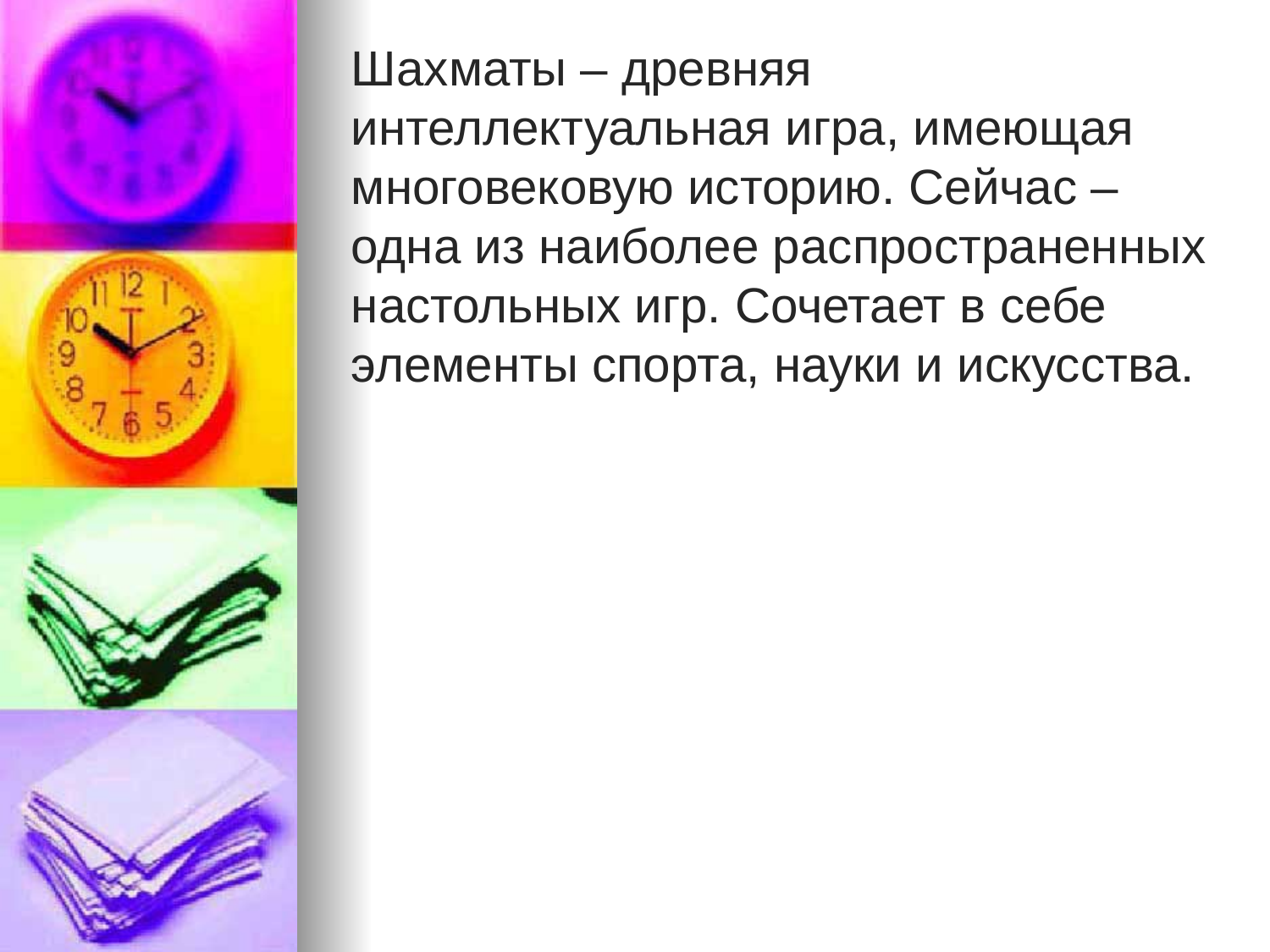

# Шахматы – древняя интеллектуальная игра, имеющая многовековую историю. Сейчас – одна из наиболее распространенных настольных игр. Сочетает в себе элементы спорта, науки и искусства.